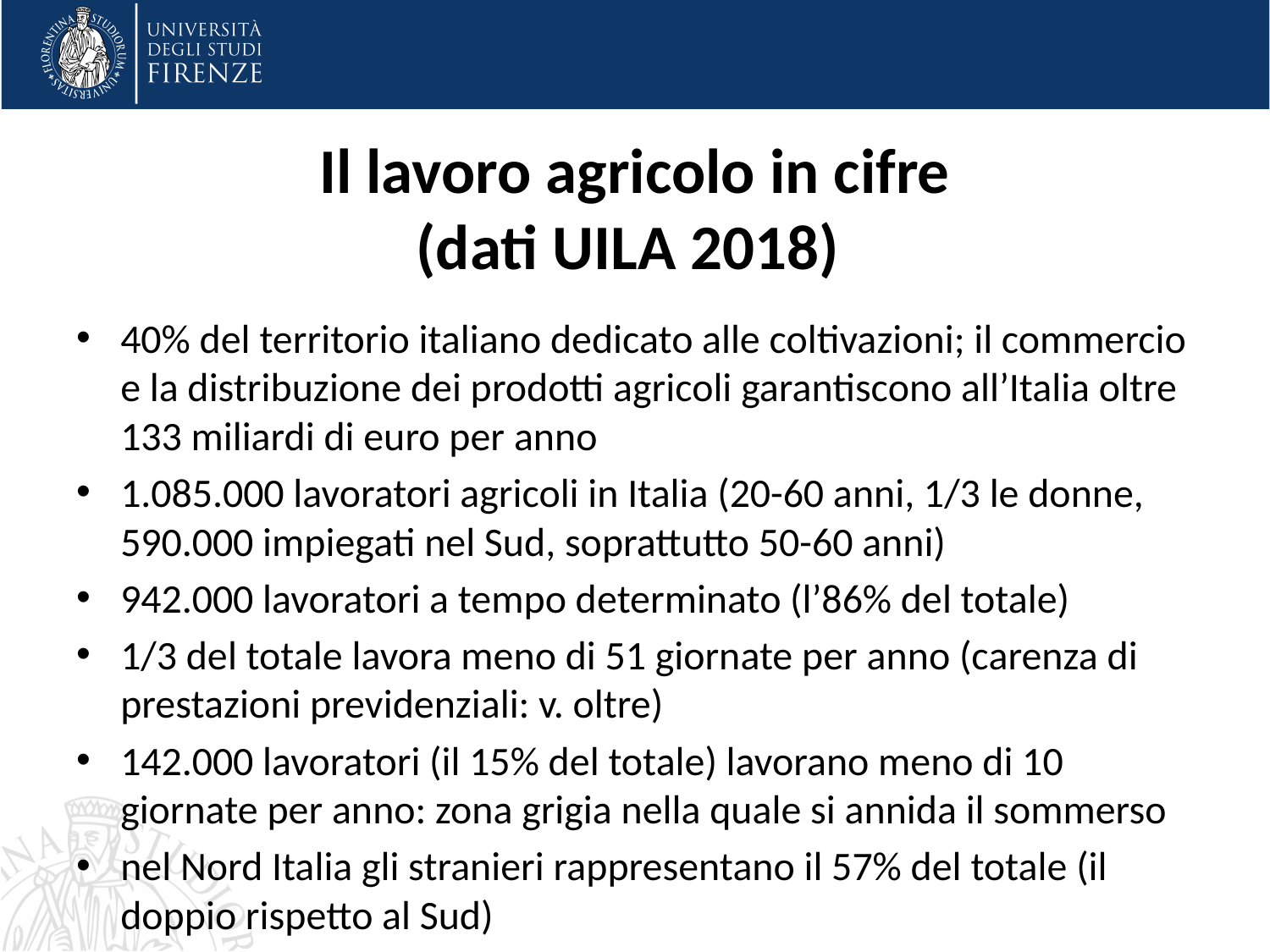

# Il lavoro agricolo in cifre (dati UILA 2018)
40% del territorio italiano dedicato alle coltivazioni; il commercio e la distribuzione dei prodotti agricoli garantiscono all’Italia oltre 133 miliardi di euro per anno
1.085.000 lavoratori agricoli in Italia (20-60 anni, 1/3 le donne, 590.000 impiegati nel Sud, soprattutto 50-60 anni)
942.000 lavoratori a tempo determinato (l’86% del totale)
1/3 del totale lavora meno di 51 giornate per anno (carenza di prestazioni previdenziali: v. oltre)
142.000 lavoratori (il 15% del totale) lavorano meno di 10 giornate per anno: zona grigia nella quale si annida il sommerso
nel Nord Italia gli stranieri rappresentano il 57% del totale (il doppio rispetto al Sud)